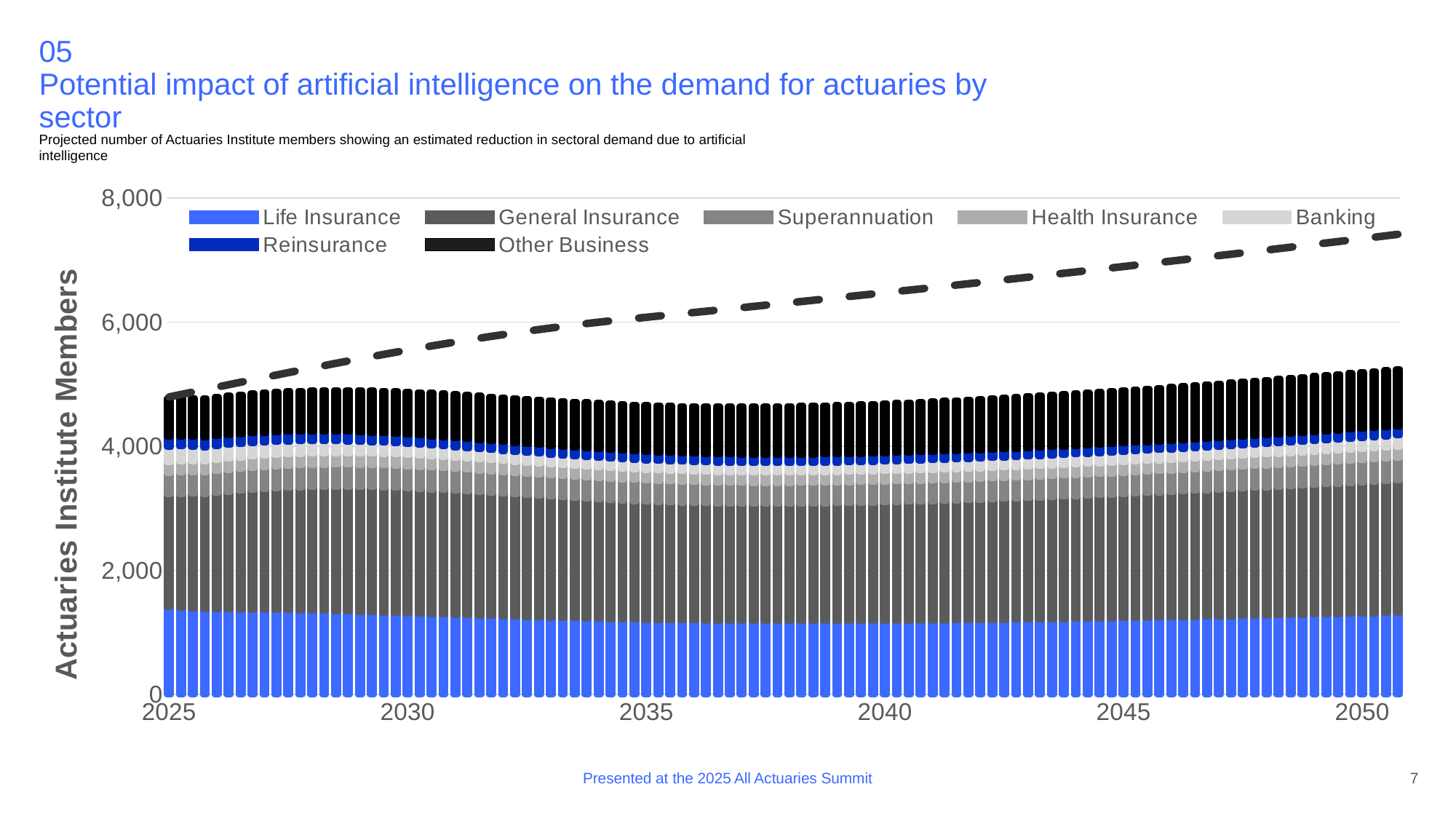

# 05 Potential impact of artificial intelligence on the demand for actuaries by sector
Projected number of Actuaries Institute members showing an estimated reduction in sectoral demand due to artificial intelligence

### Chart

| Category | Life Insurance | General Insurance | Superannuation | Health Insurance | Banking | Reinsurance | Other Business | Future |
|---|---|---|---|---|---|---|---|---|
Presented at the 2025 All Actuaries Summit
7